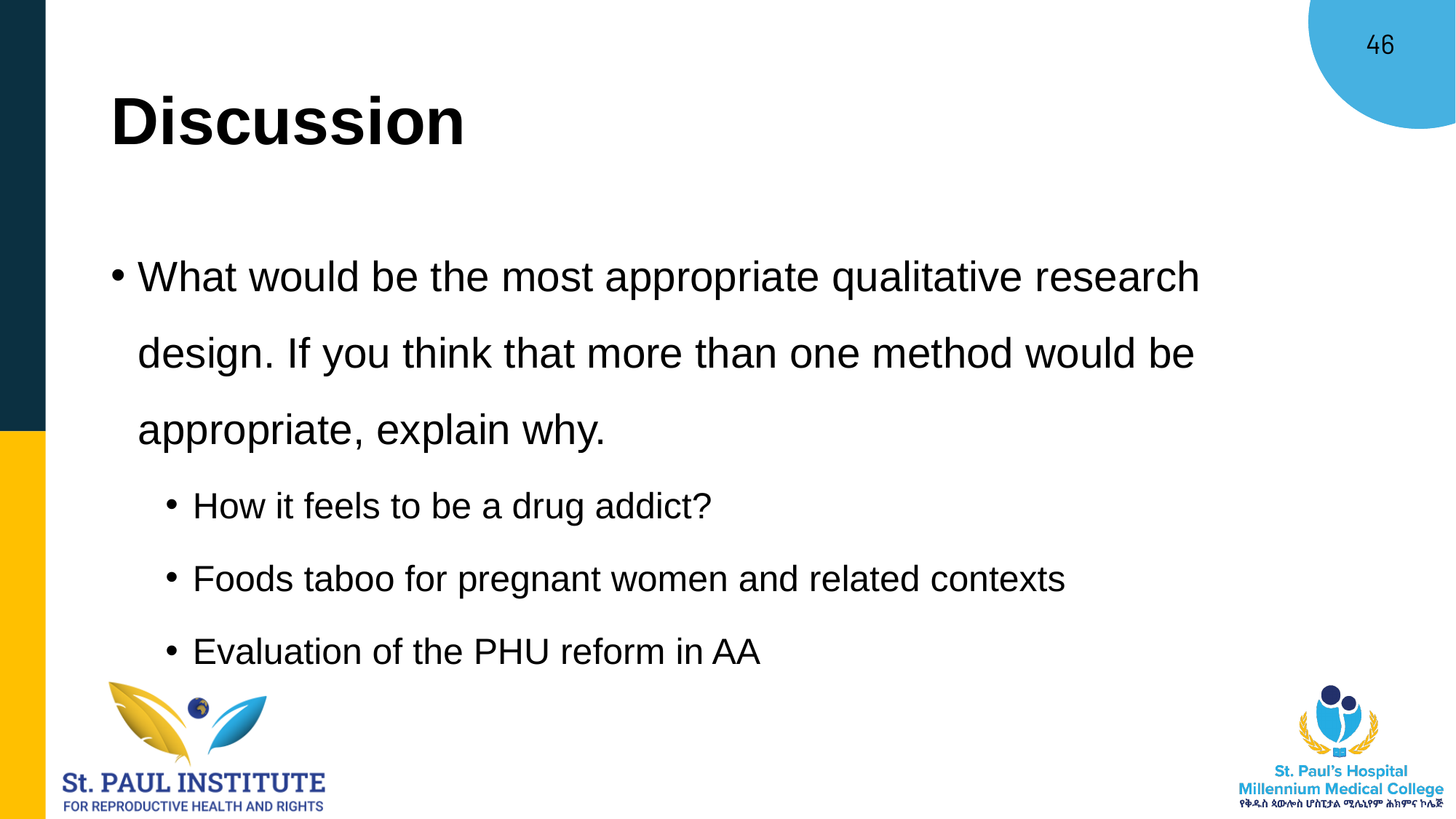

46
# Discussion
What would be the most appropriate qualitative research design. If you think that more than one method would be appropriate, explain why.
How it feels to be a drug addict?
Foods taboo for pregnant women and related contexts
Evaluation of the PHU reform in AA